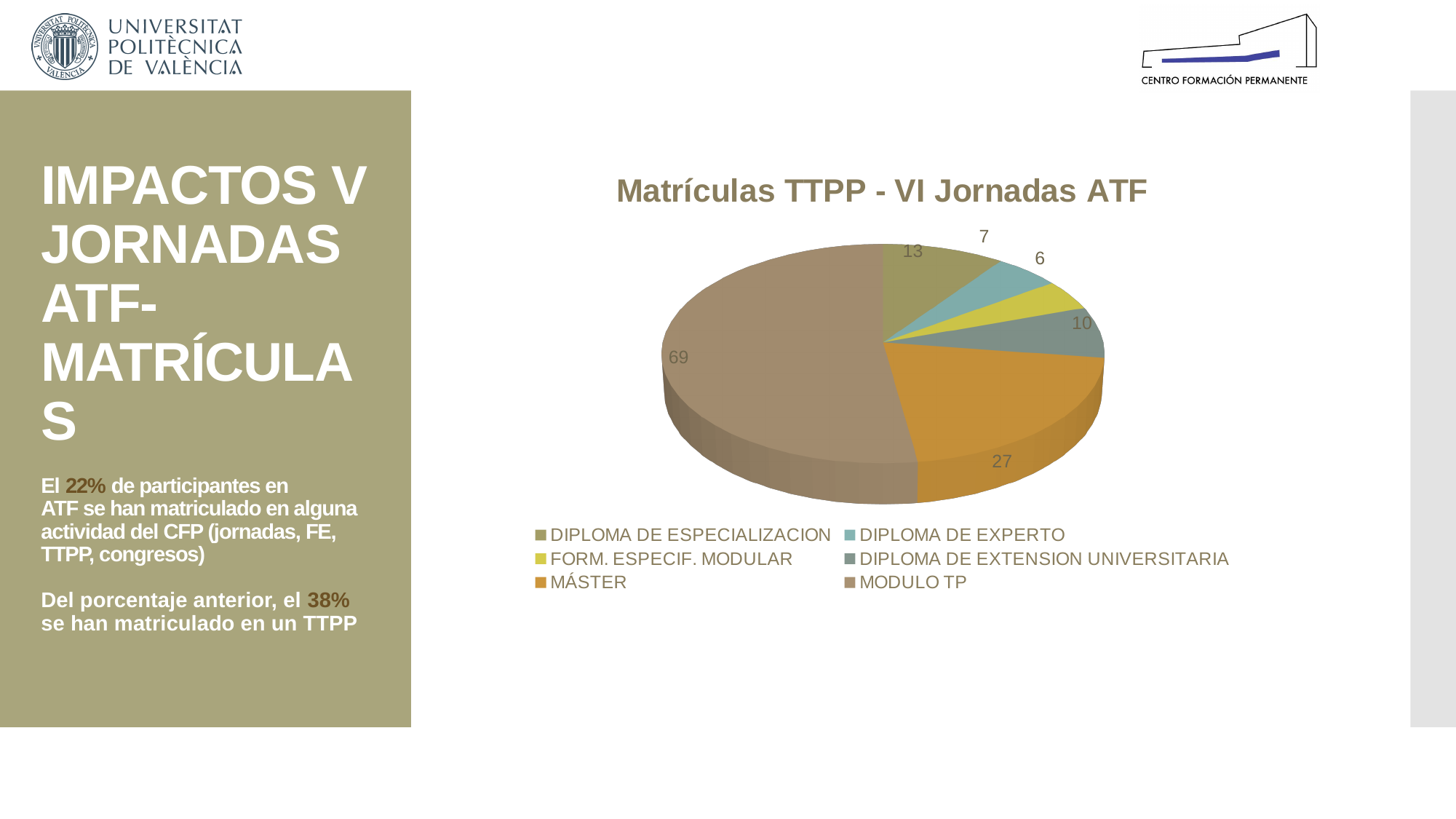

# IMPACTOS V JORNADAS ATF-MATRÍCULAS El 22% de participantes en ATF se han matriculado en alguna actividad del CFP (jornadas, FE, TTPP, congresos) Del porcentaje anterior, el 38% se han matriculado en un TTPP

[unsupported chart]